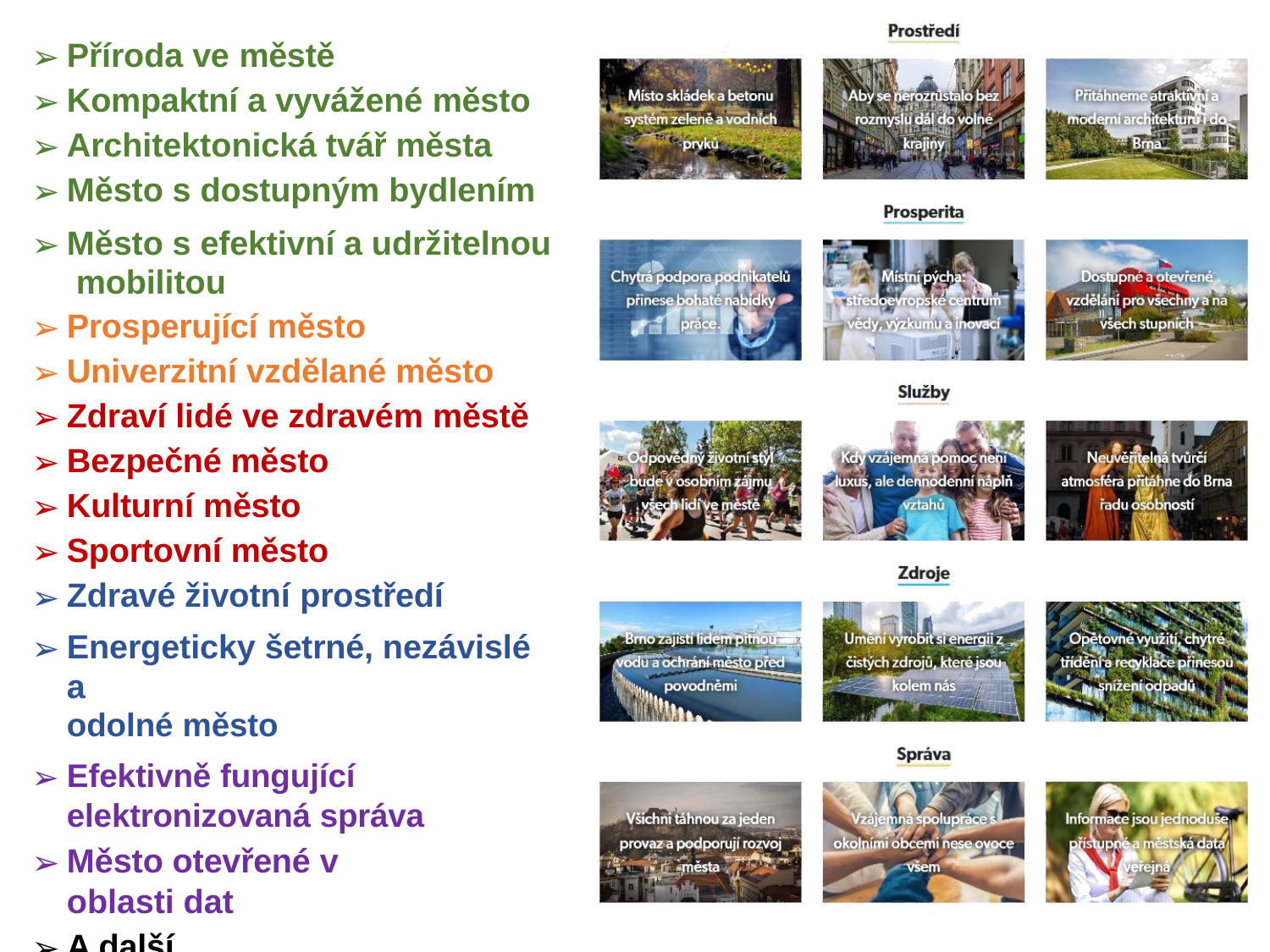

Příroda ve městě
Kompaktní a vyvážené město
Architektonická tvář města
Město s dostupným bydlením
Město s efektivní a udržitelnou  mobilitou
Prosperující město
Univerzitní vzdělané město
Zdraví lidé ve zdravém městě
Bezpečné město
Kulturní město
Sportovní město
Zdravé životní prostředí
Energeticky šetrné, nezávislé a
odolné město
Efektivně fungující  elektronizovaná správa
Město otevřené v oblasti dat
A další…………..